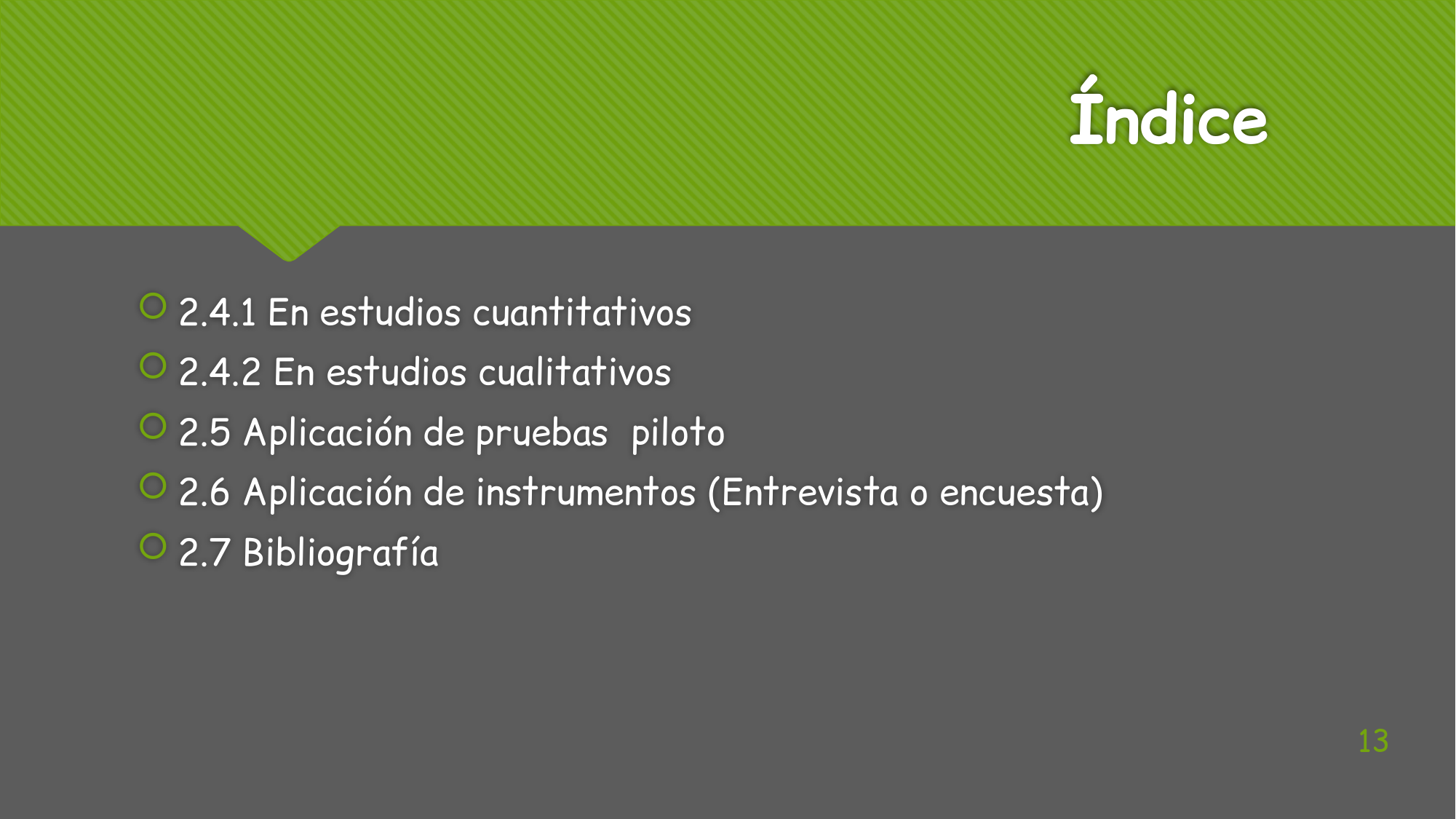

# Índice
2.4.1 En estudios cuantitativos
2.4.2 En estudios cualitativos
2.5 Aplicación de pruebas  piloto
2.6 Aplicación de instrumentos (Entrevista o encuesta)
2.7 Bibliografía

13